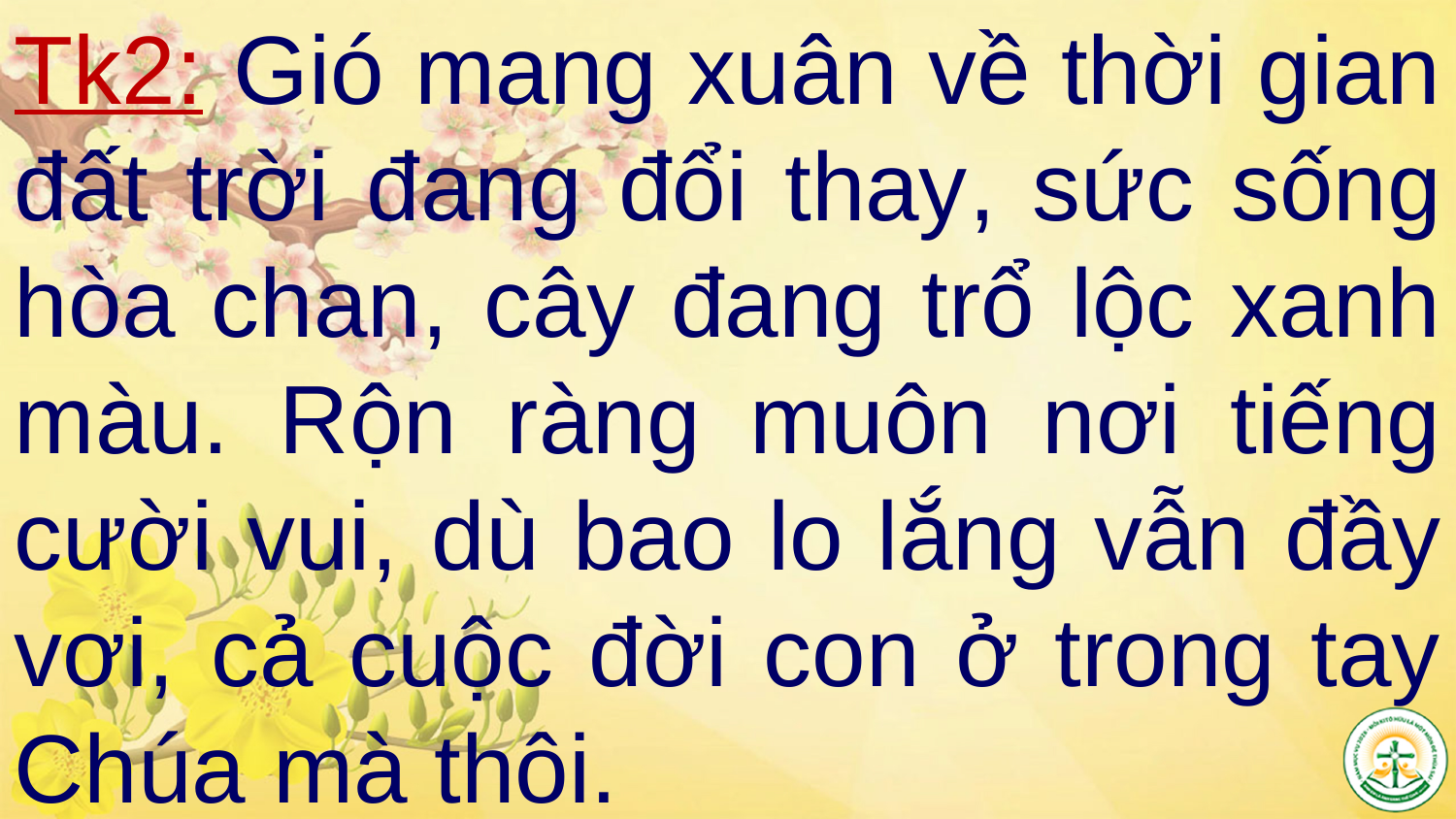

Tk2: Gió mang xuân về thời gian đất trời đang đổi thay, sức sống hòa chan, cây đang trổ lộc xanh màu. Rộn ràng muôn nơi tiếng cười vui, dù bao lo lắng vẫn đầy vơi, cả cuộc đời con ở trong tay Chúa mà thôi.